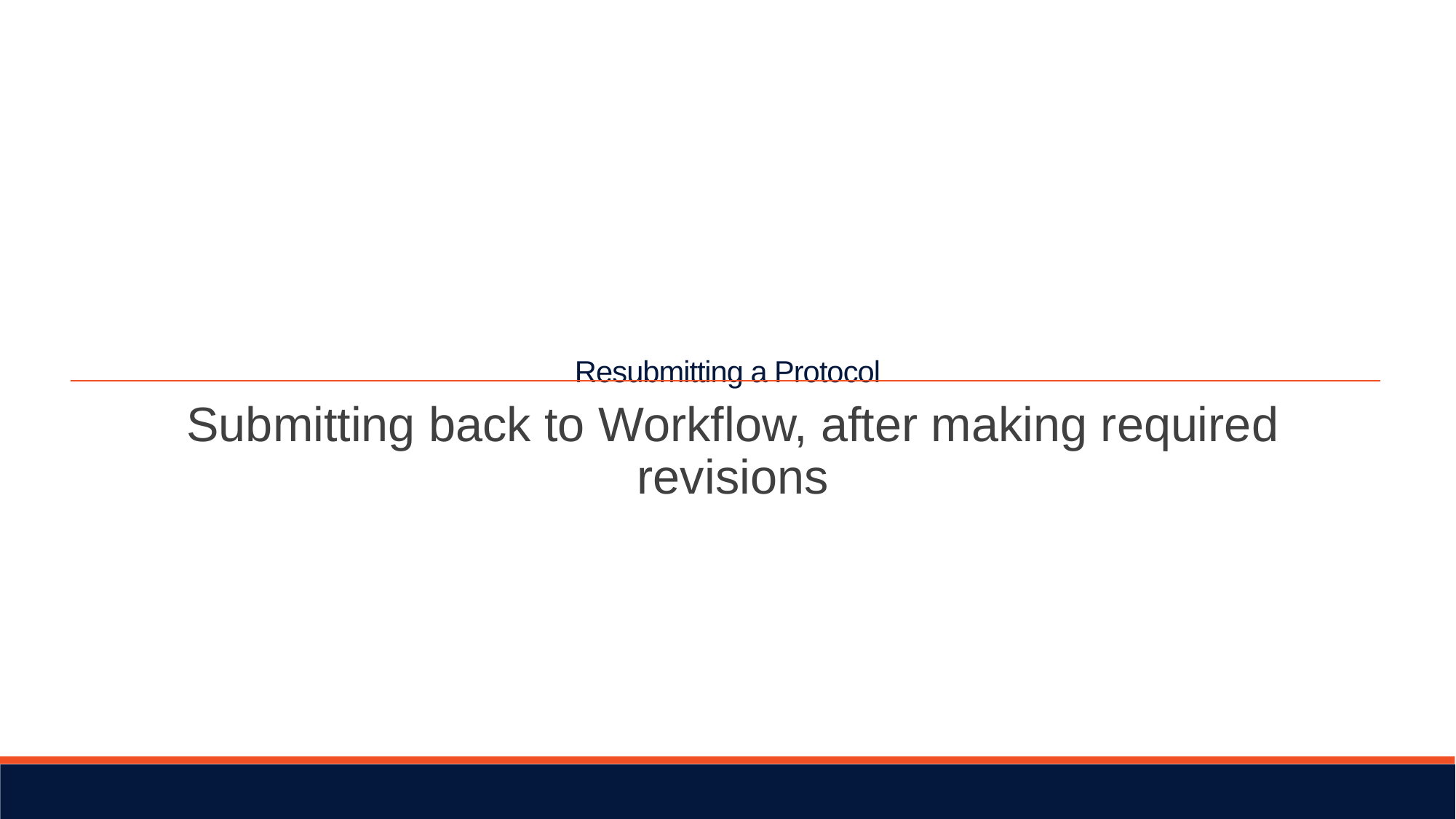

Resubmitting a Protocol
Submitting back to Workflow, after making required revisions